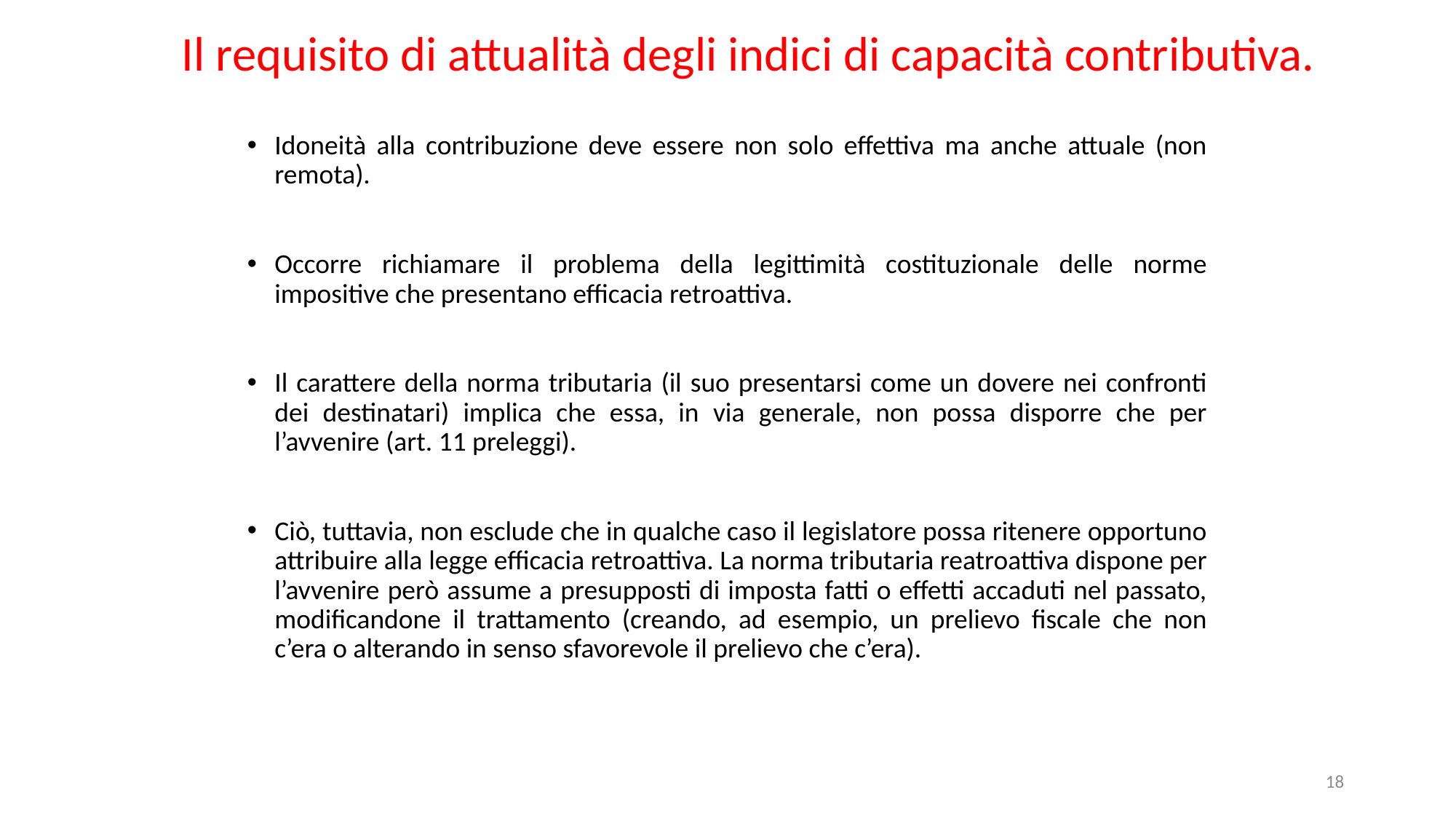

# Il requisito di attualità degli indici di capacità contributiva.
Idoneità alla contribuzione deve essere non solo effettiva ma anche attuale (non remota).

Occorre richiamare il problema della legittimità costituzionale delle norme impositive che presentano efficacia retroattiva.

Il carattere della norma tributaria (il suo presentarsi come un dovere nei confronti dei destinatari) implica che essa, in via generale, non possa disporre che per l’avvenire (art. 11 preleggi).

Ciò, tuttavia, non esclude che in qualche caso il legislatore possa ritenere opportuno attribuire alla legge efficacia retroattiva. La norma tributaria reatroattiva dispone per l’avvenire però assume a presupposti di imposta fatti o effetti accaduti nel passato, modificandone il trattamento (creando, ad esempio, un prelievo fiscale che non c’era o alterando in senso sfavorevole il prelievo che c’era).

18